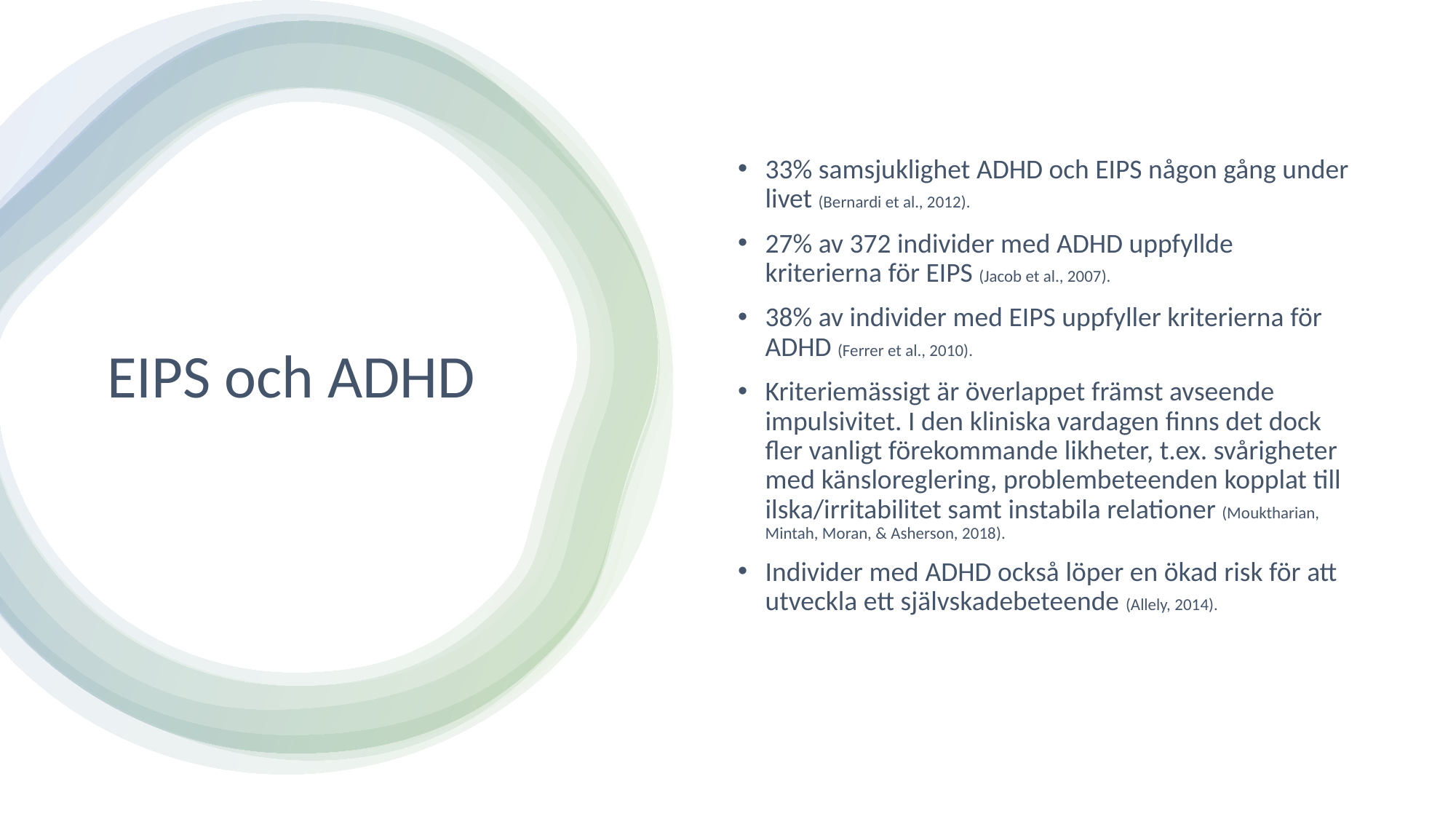

33% samsjuklighet ADHD och EIPS någon gång under livet (Bernardi et al., 2012).
27% av 372 individer med ADHD uppfyllde kriterierna för EIPS (Jacob et al., 2007).
38% av individer med EIPS uppfyller kriterierna för ADHD (Ferrer et al., 2010).
Kriteriemässigt är överlappet främst avseende impulsivitet. I den kliniska vardagen finns det dock fler vanligt förekommande likheter, t.ex. svårigheter med känsloreglering, problembeteenden kopplat till ilska/irritabilitet samt instabila relationer (Mouktharian, Mintah, Moran, & Asherson, 2018).
Individer med ADHD också löper en ökad risk för att utveckla ett självskadebeteende (Allely, 2014).

# EIPS och ADHD